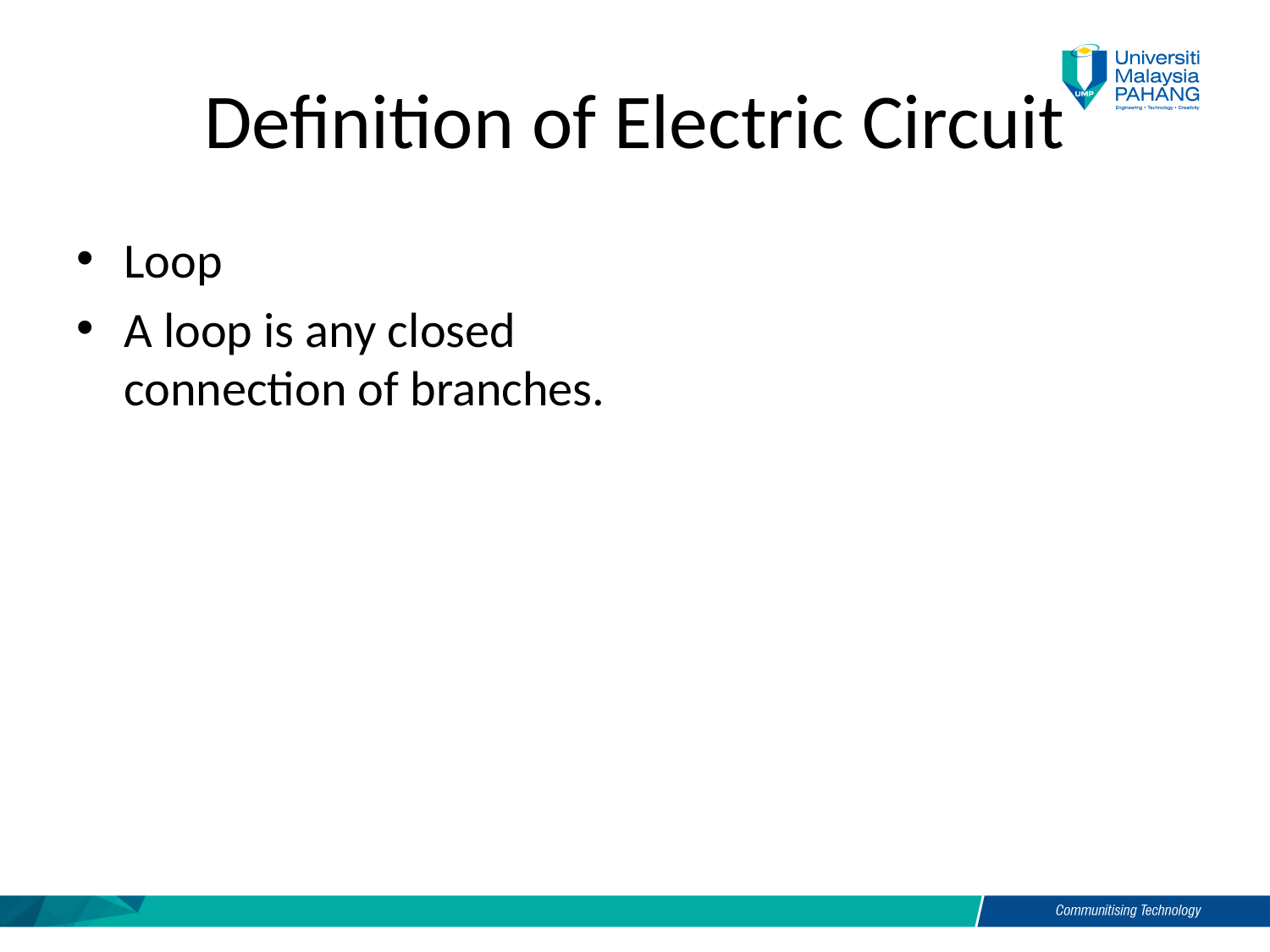

# Definition of Electric Circuit
Loop
A loop is any closed connection of branches.